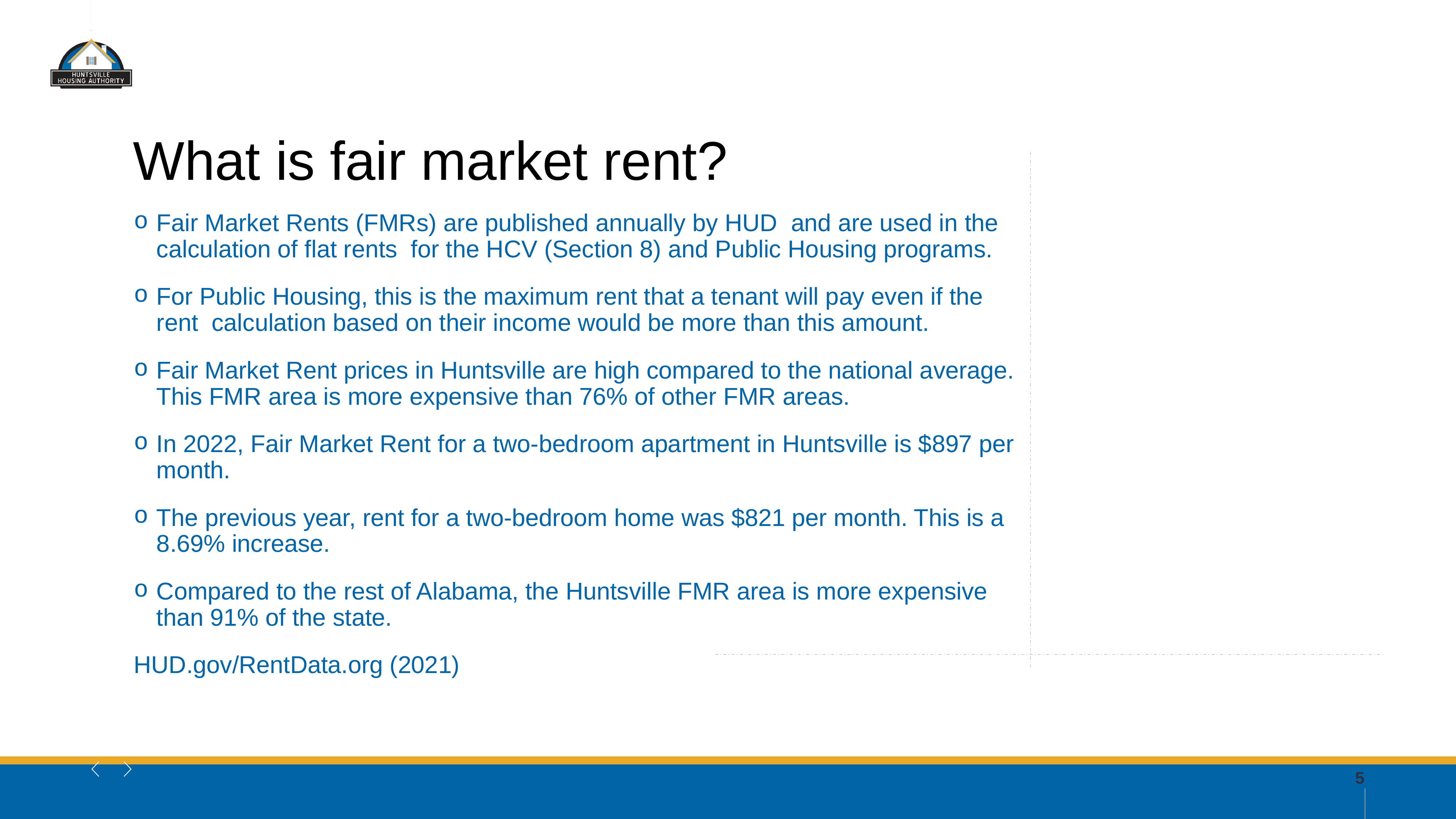

What is fair market rent?
Fair Market Rents (FMRs) are published annually by HUD  and are used in the calculation of flat rents  for the HCV (Section 8) and Public Housing programs.
For Public Housing, this is the maximum rent that a tenant will pay even if the rent  calculation based on their income would be more than this amount.
Fair Market Rent prices in Huntsville are high compared to the national average. This FMR area is more expensive than 76% of other FMR areas.
In 2022, Fair Market Rent for a two-bedroom apartment in Huntsville is $897 per month.
The previous year, rent for a two-bedroom home was $821 per month. This is a 8.69% increase.
Compared to the rest of Alabama, the Huntsville FMR area is more expensive than 91% of the state.
HUD.gov/RentData.org (2021)

5